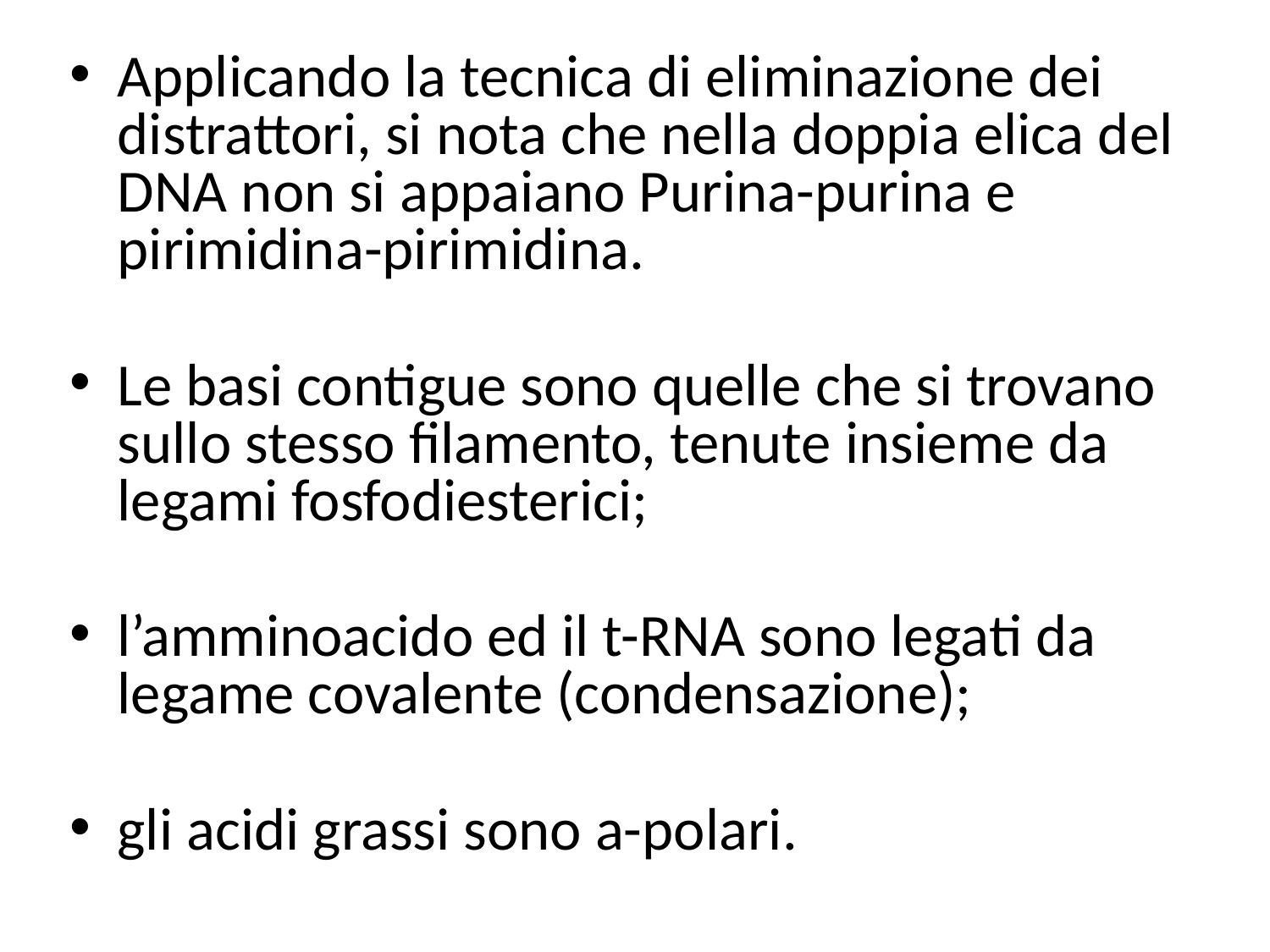

Applicando la tecnica di eliminazione dei distrattori, si nota che nella doppia elica del DNA non si appaiano Purina-purina e pirimidina-pirimidina.

Le basi contigue sono quelle che si trovano sullo stesso filamento, tenute insieme da legami fosfodiesterici;

l’amminoacido ed il t-RNA sono legati da legame covalente (condensazione);

gli acidi grassi sono a-polari.